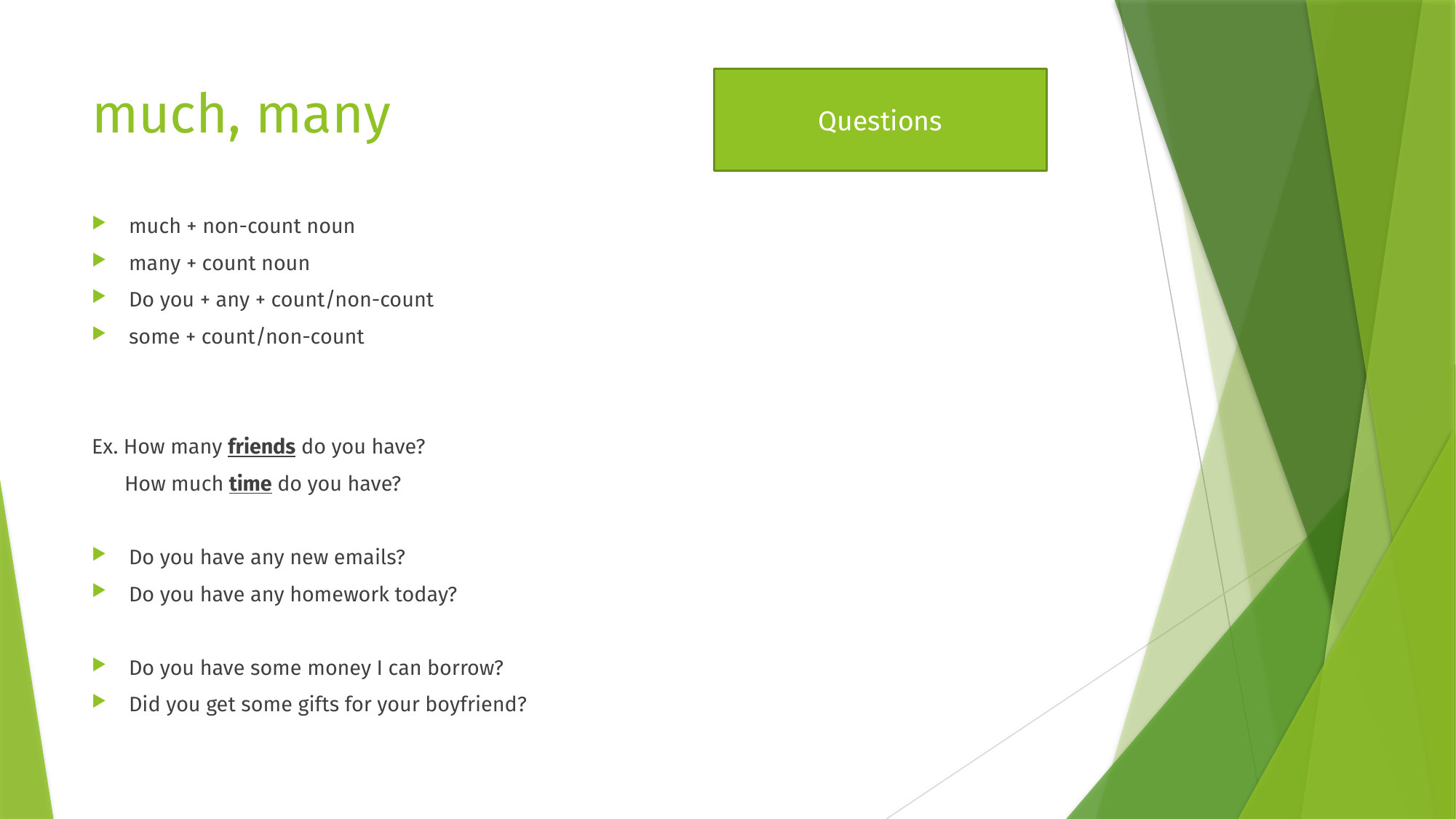

Questions
# much, many
much + non-count noun
many + count noun
Do you + any + count/non-count
some + count/non-count

Ex. How many friends do you have?
      How much time do you have?

Do you have any new emails?
Do you have any homework today?

Do you have some money I can borrow?
Did you get some gifts for your boyfriend?